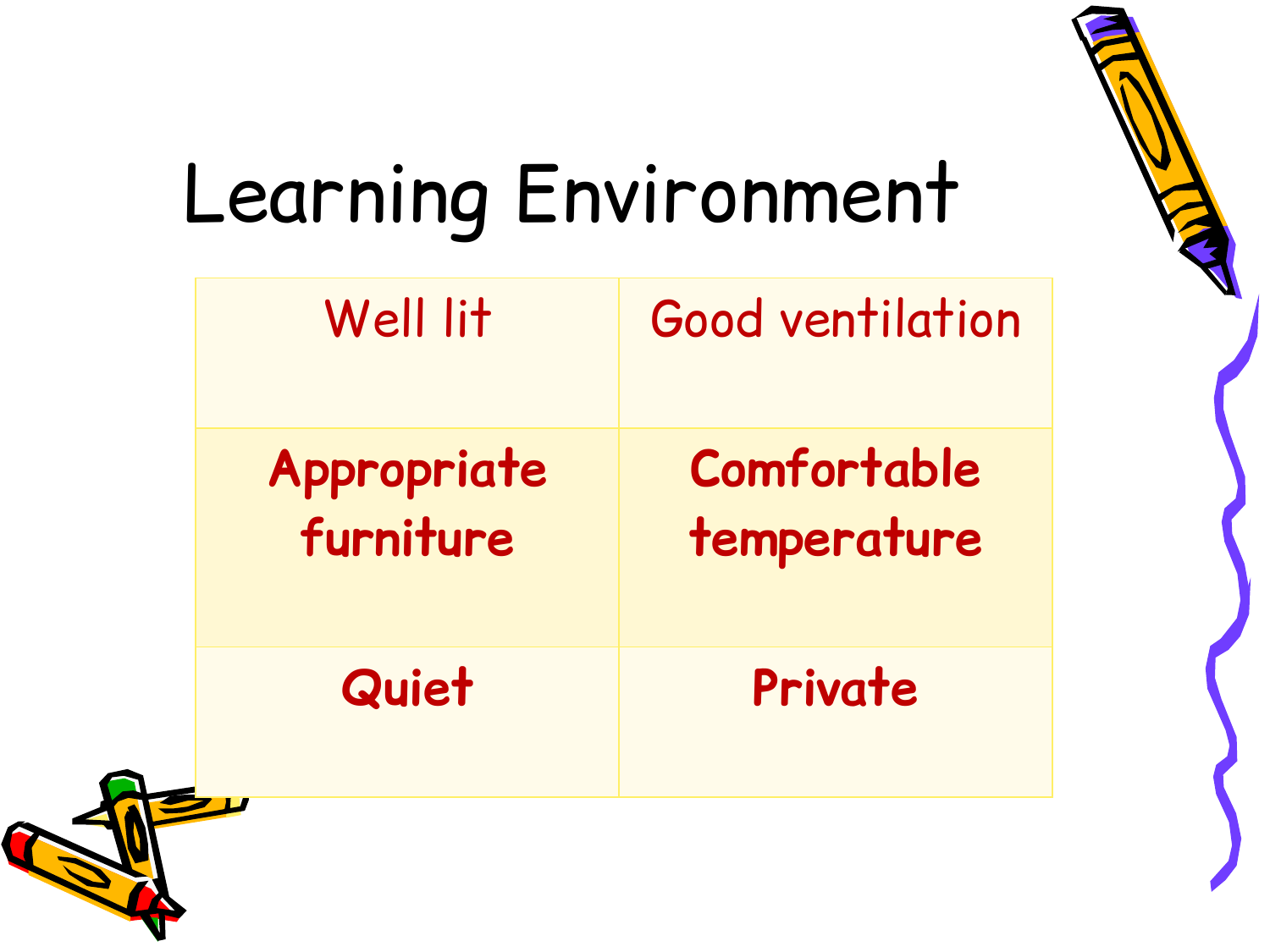

# Learning Environment
| Well lit | Good ventilation |
| --- | --- |
| Appropriate furniture | Comfortable temperature |
| Quiet | Private |